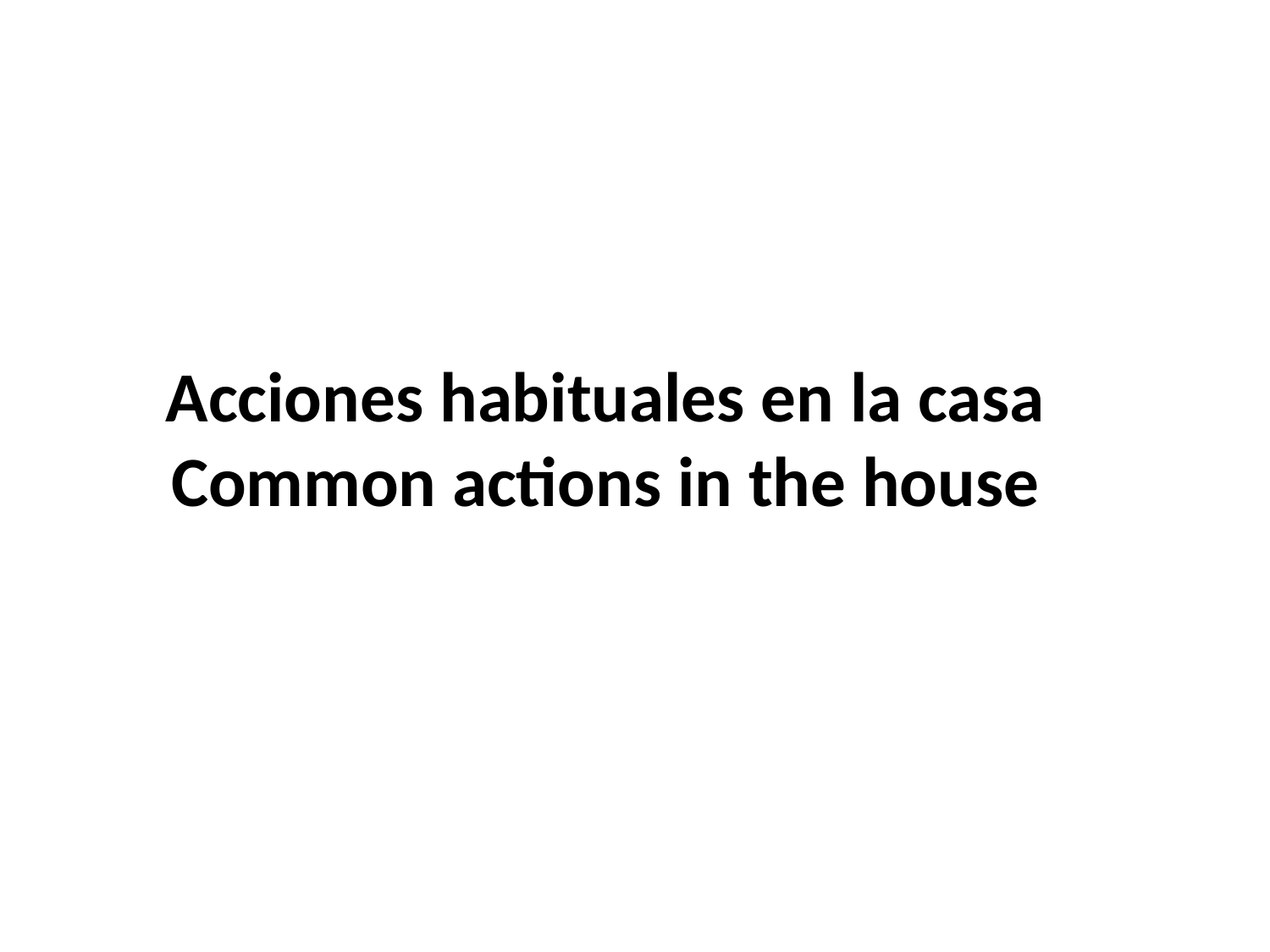

Acciones habituales en la casa
Common actions in the house